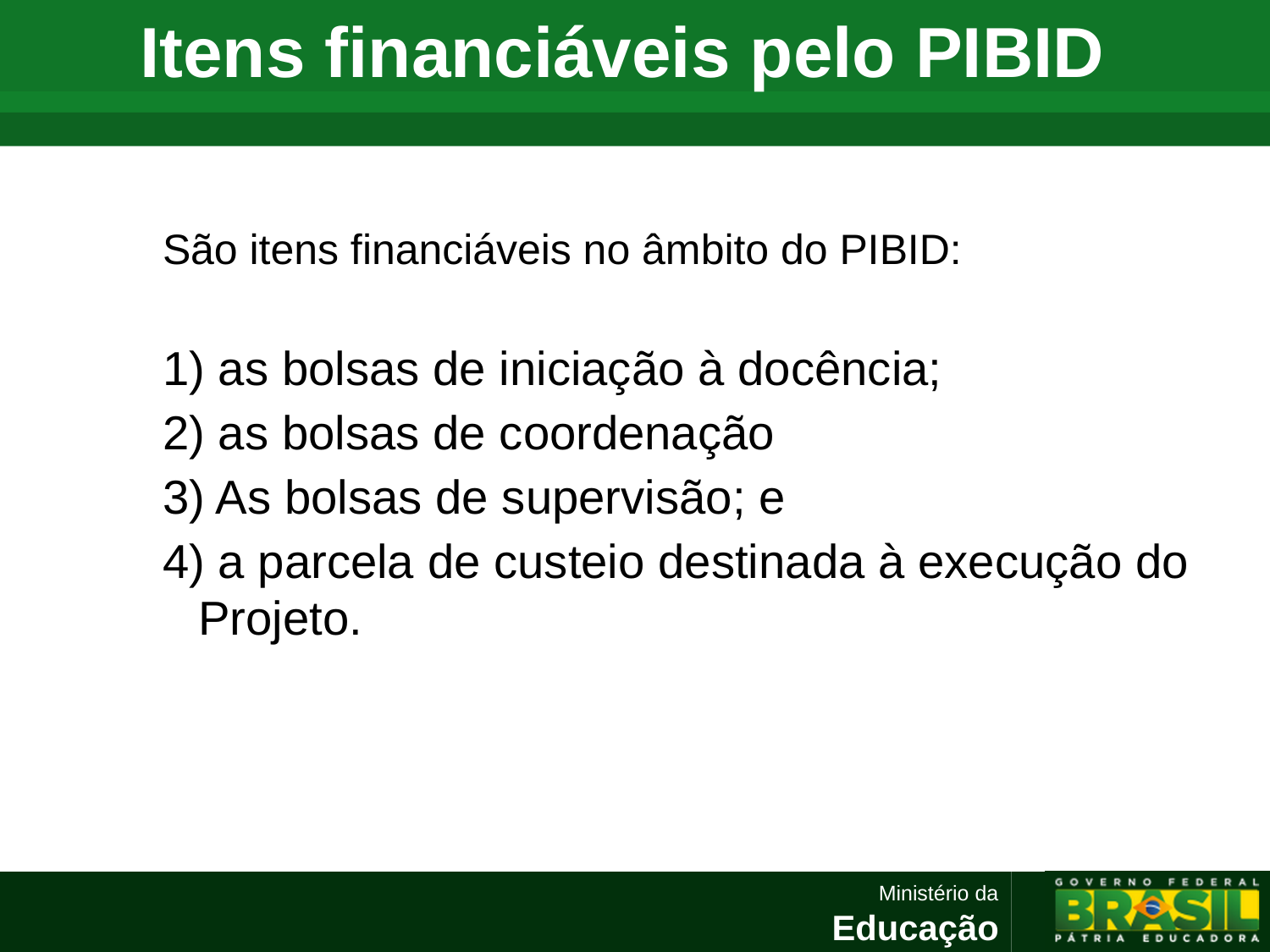

# Itens financiáveis pelo PIBID
São itens financiáveis no âmbito do PIBID:

1) as bolsas de iniciação à docência;
2) as bolsas de coordenação
3) As bolsas de supervisão; e
4) a parcela de custeio destinada à execução do Projeto.